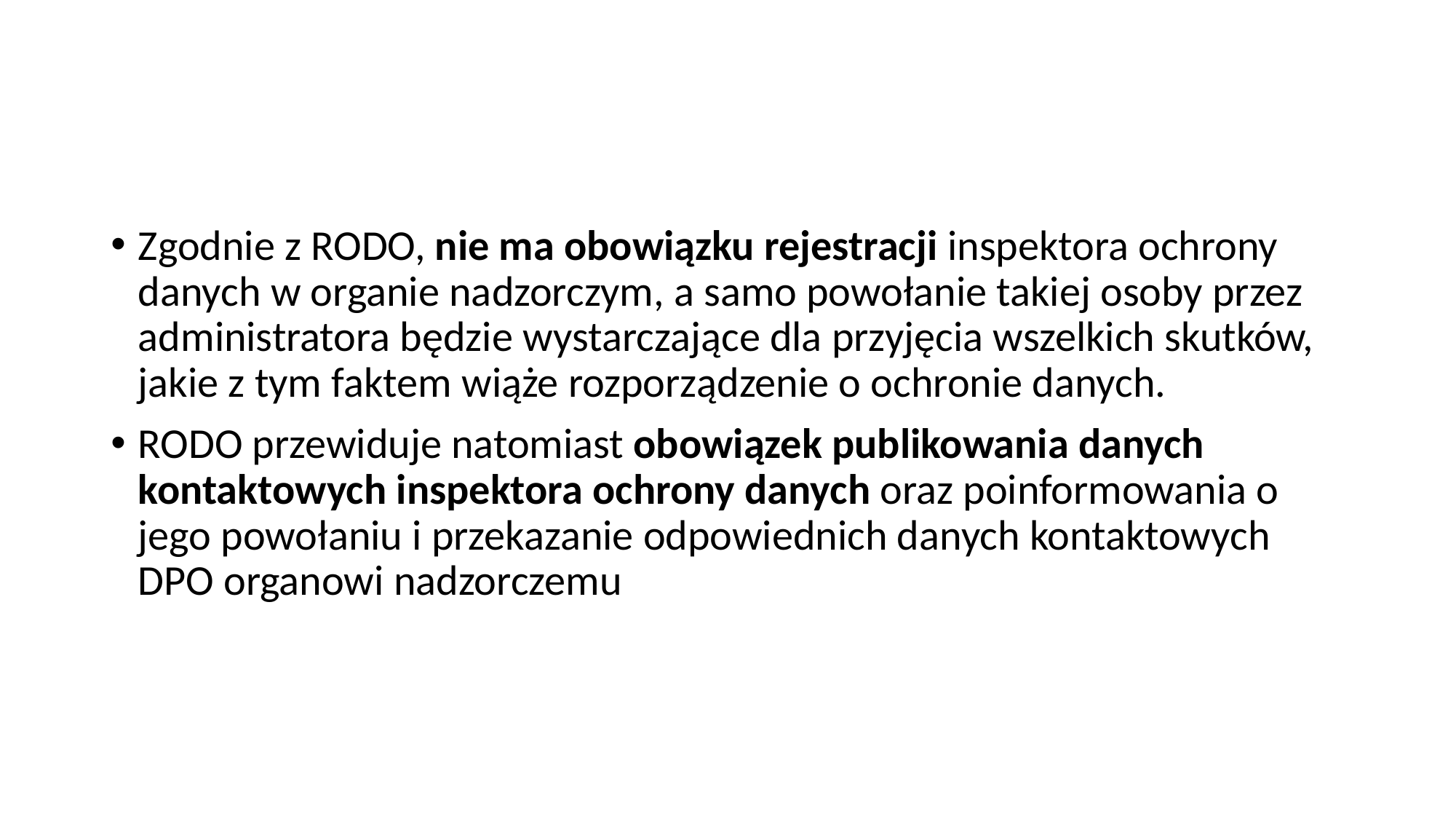

#
Zgodnie z RODO, nie ma obowiązku rejestracji inspektora ochrony danych w organie nadzorczym, a samo powołanie takiej osoby przez administratora będzie wystarczające dla przyjęcia wszelkich skutków, jakie z tym faktem wiąże rozporządzenie o ochronie danych.
RODO przewiduje natomiast obowiązek publikowania danych kontaktowych inspektora ochrony danych oraz poinformowania o jego powołaniu i przekazanie odpowiednich danych kontaktowych DPO organowi nadzorczemu